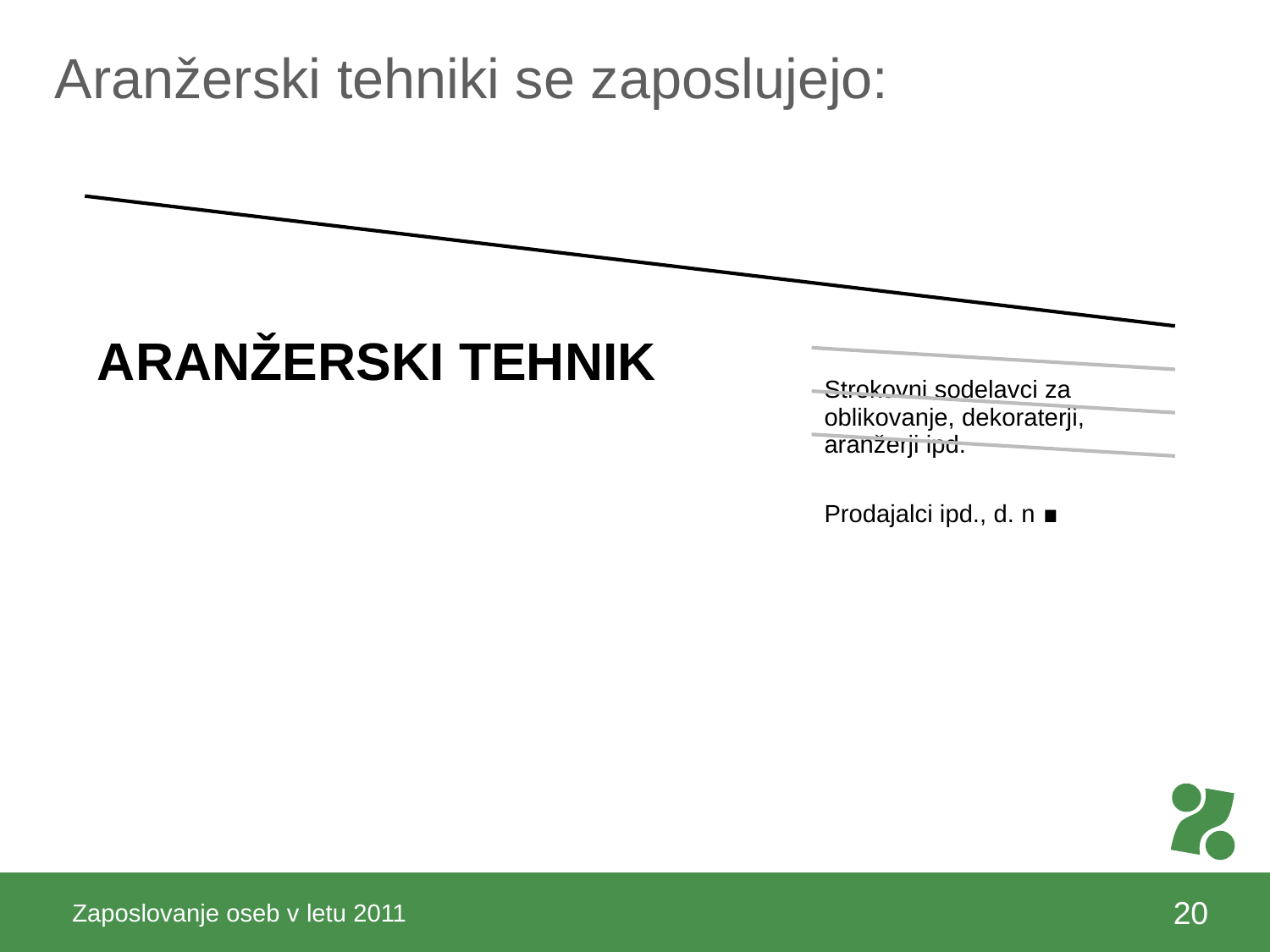

# Aranžerski tehniki se zaposlujejo:
Aranžerski tehnik
Strokovni sodelavci za oblikovanje, dekoraterji, aranžerji ipd.
Zaposlovanje oseb v letu 2011